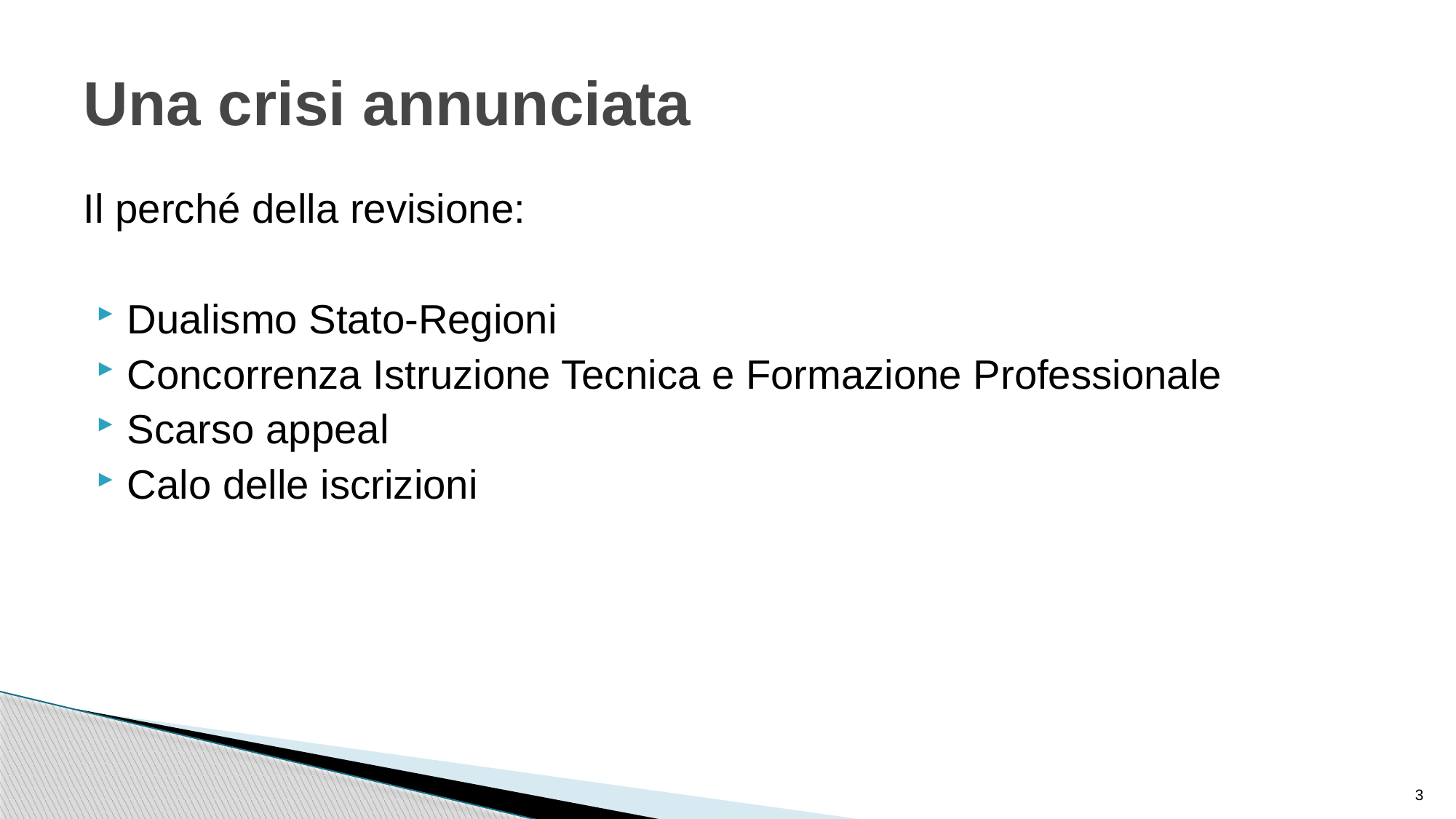

# Una crisi annunciata
Il perché della revisione:

Dualismo Stato-Regioni
Concorrenza Istruzione Tecnica e Formazione Professionale
Scarso appeal
Calo delle iscrizioni

3